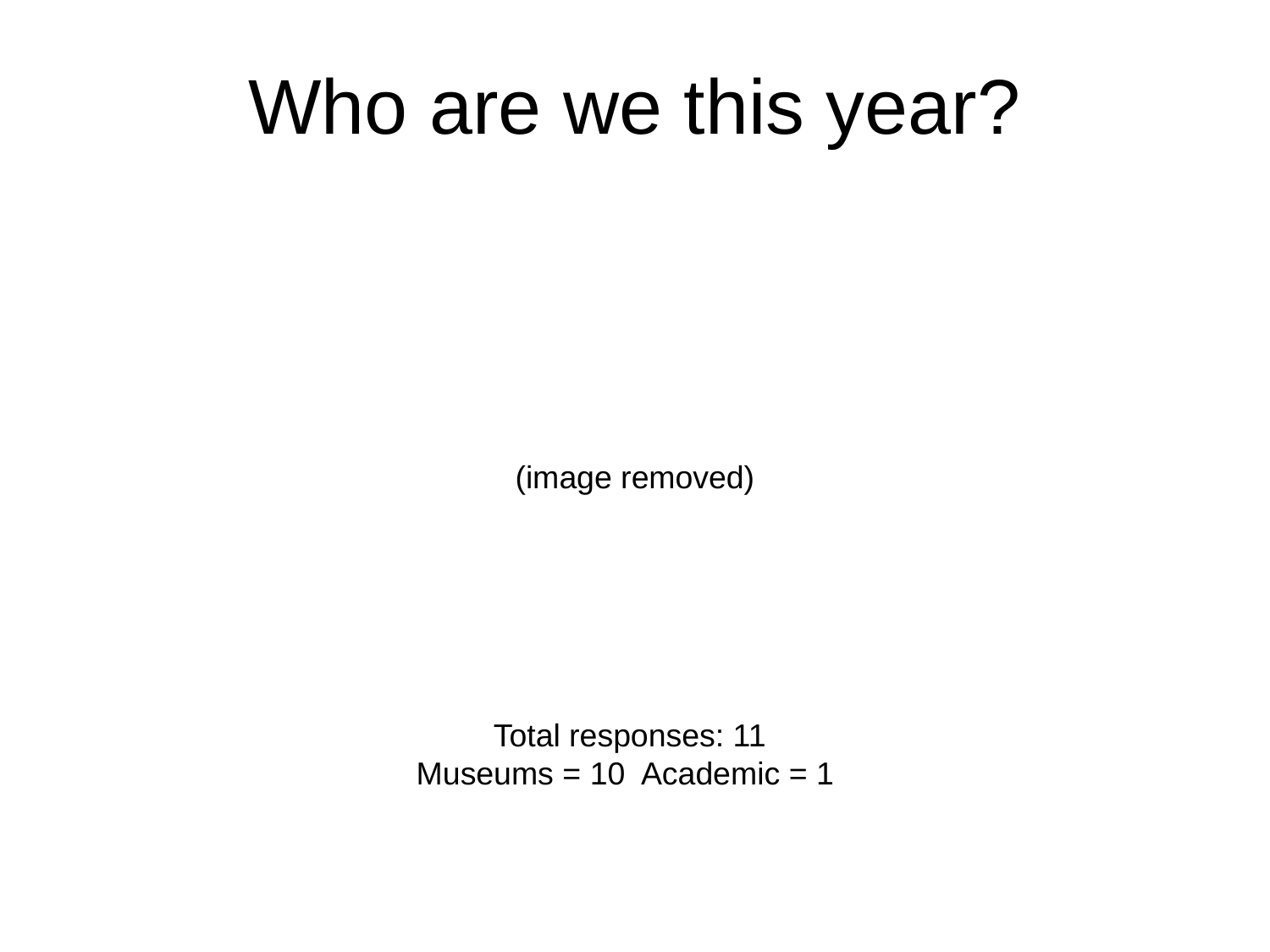

# Who are we this year?

(image removed)
Total responses: 11
Museums = 10  Academic = 1